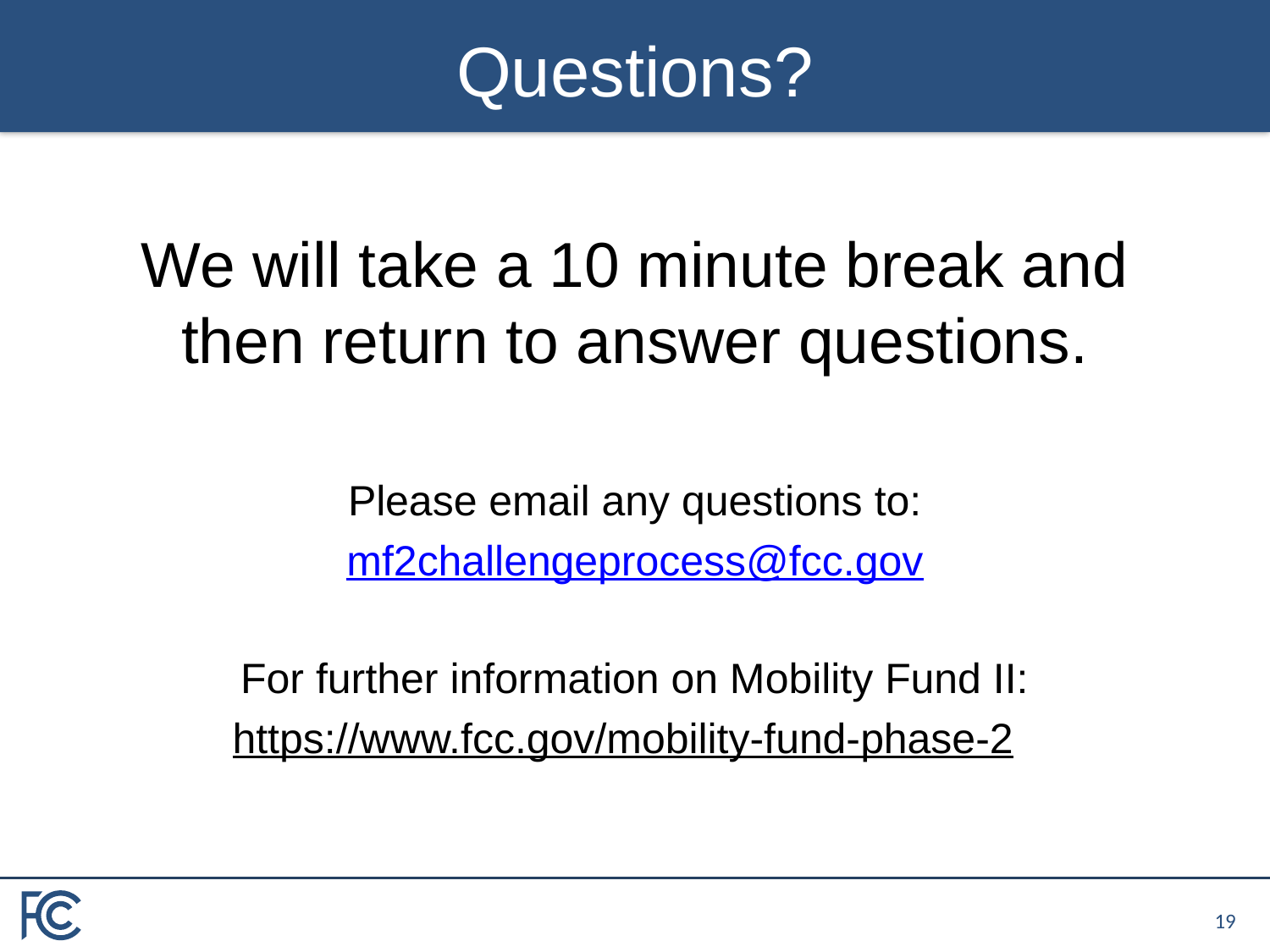

# Questions?

We will take a 10 minute break and then return to answer questions.

Please email any questions to:
mf2challengeprocess@fcc.gov

For further information on Mobility Fund II:
https://www.fcc.gov/mobility-fund-phase-2
19